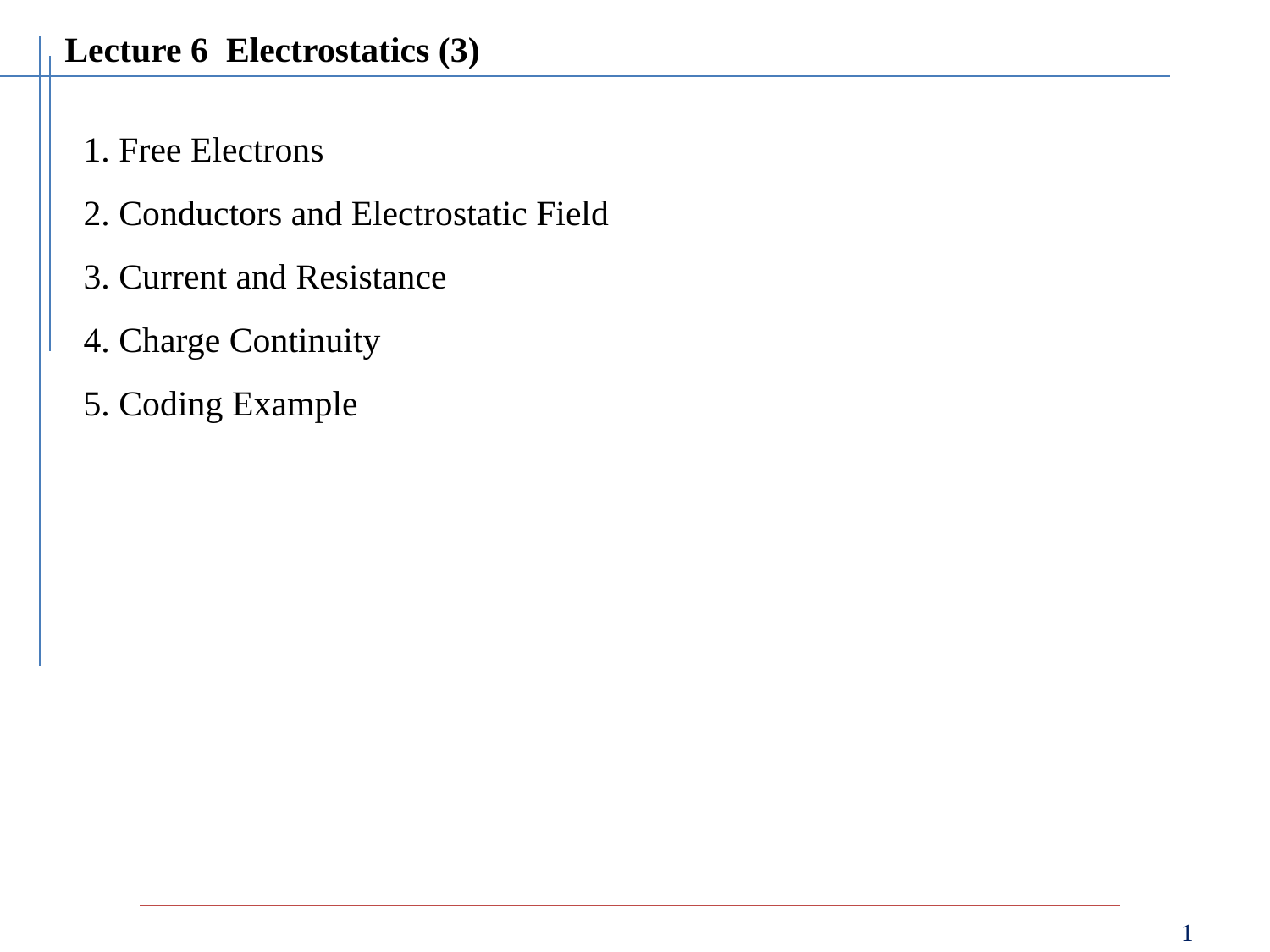

Lecture 6  Electrostatics (3)
1. Free Electrons
2. Conductors and Electrostatic Field
3. Current and Resistance
4. Charge Continuity
5. Coding Example
1